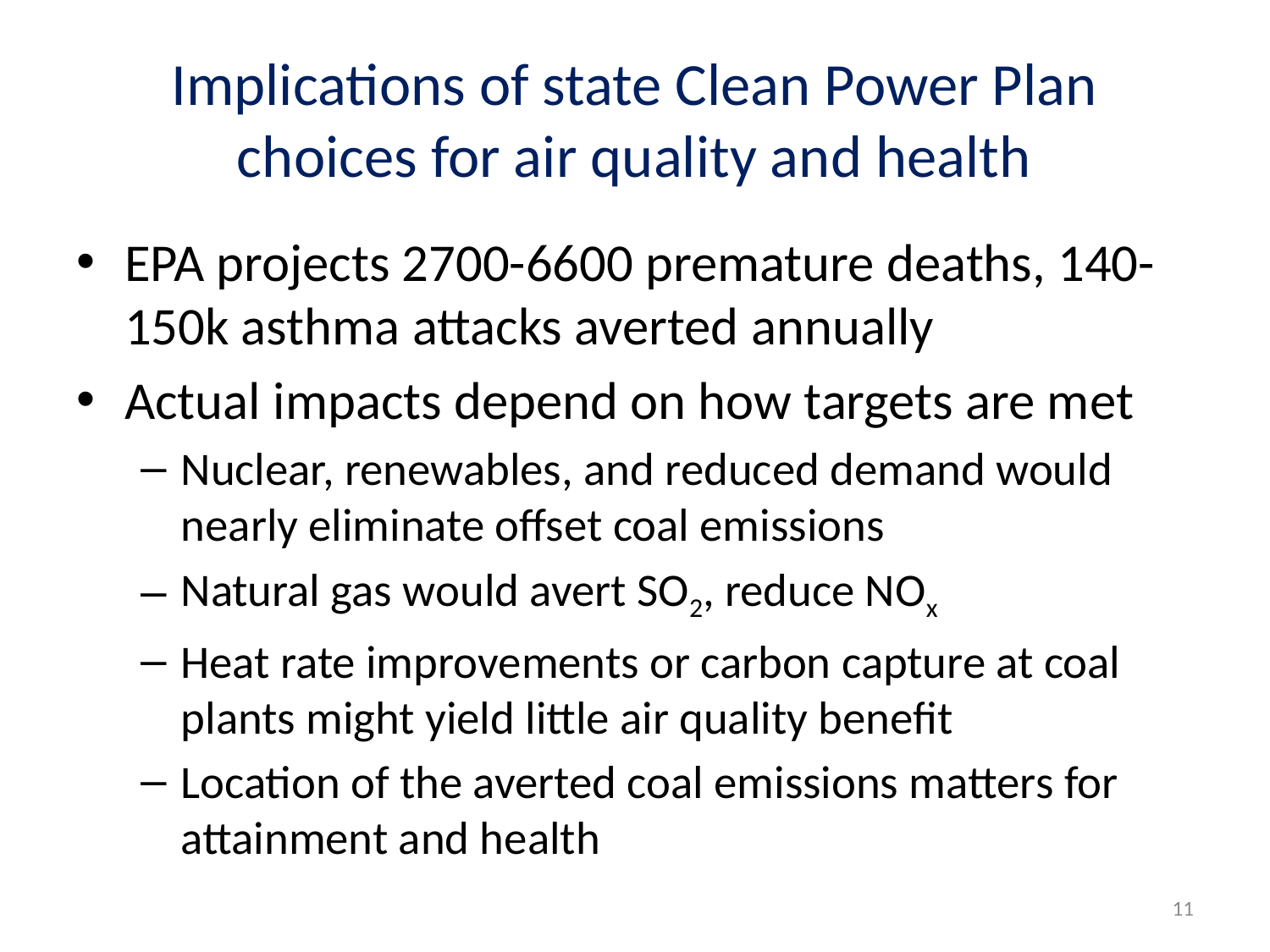

# Implications of state Clean Power Plan choices for air quality and health
EPA projects 2700-6600 premature deaths, 140-150k asthma attacks averted annually
Actual impacts depend on how targets are met
Nuclear, renewables, and reduced demand would nearly eliminate offset coal emissions
Natural gas would avert SO2, reduce NOx
Heat rate improvements or carbon capture at coal plants might yield little air quality benefit
Location of the averted coal emissions matters for attainment and health
11